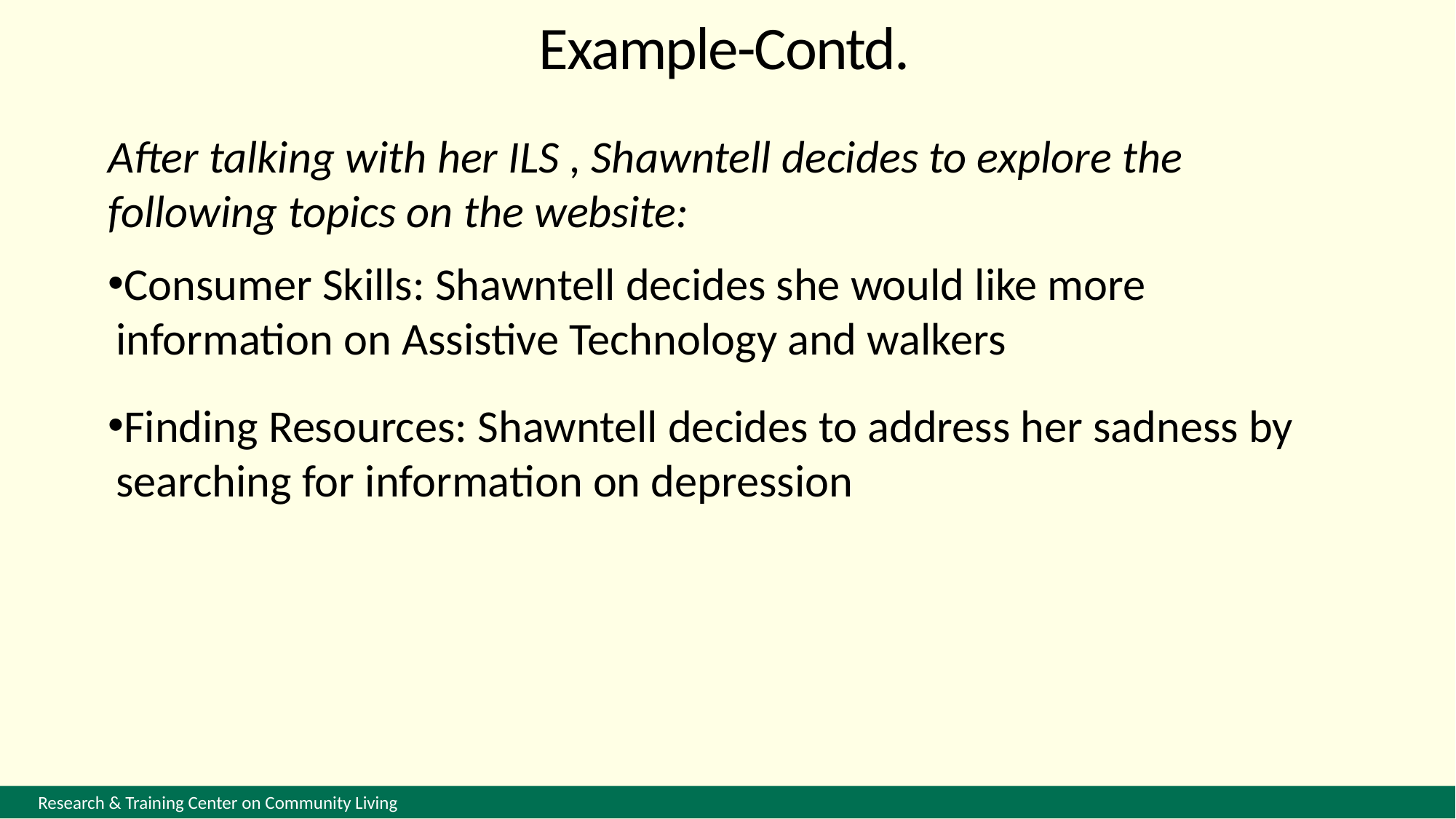

# Example-Contd.
After talking with her ILS , Shawntell decides to explore the following topics on the website:
Consumer Skills: Shawntell decides she would like more information on Assistive Technology and walkers
Finding Resources: Shawntell decides to address her sadness by searching for information on depression